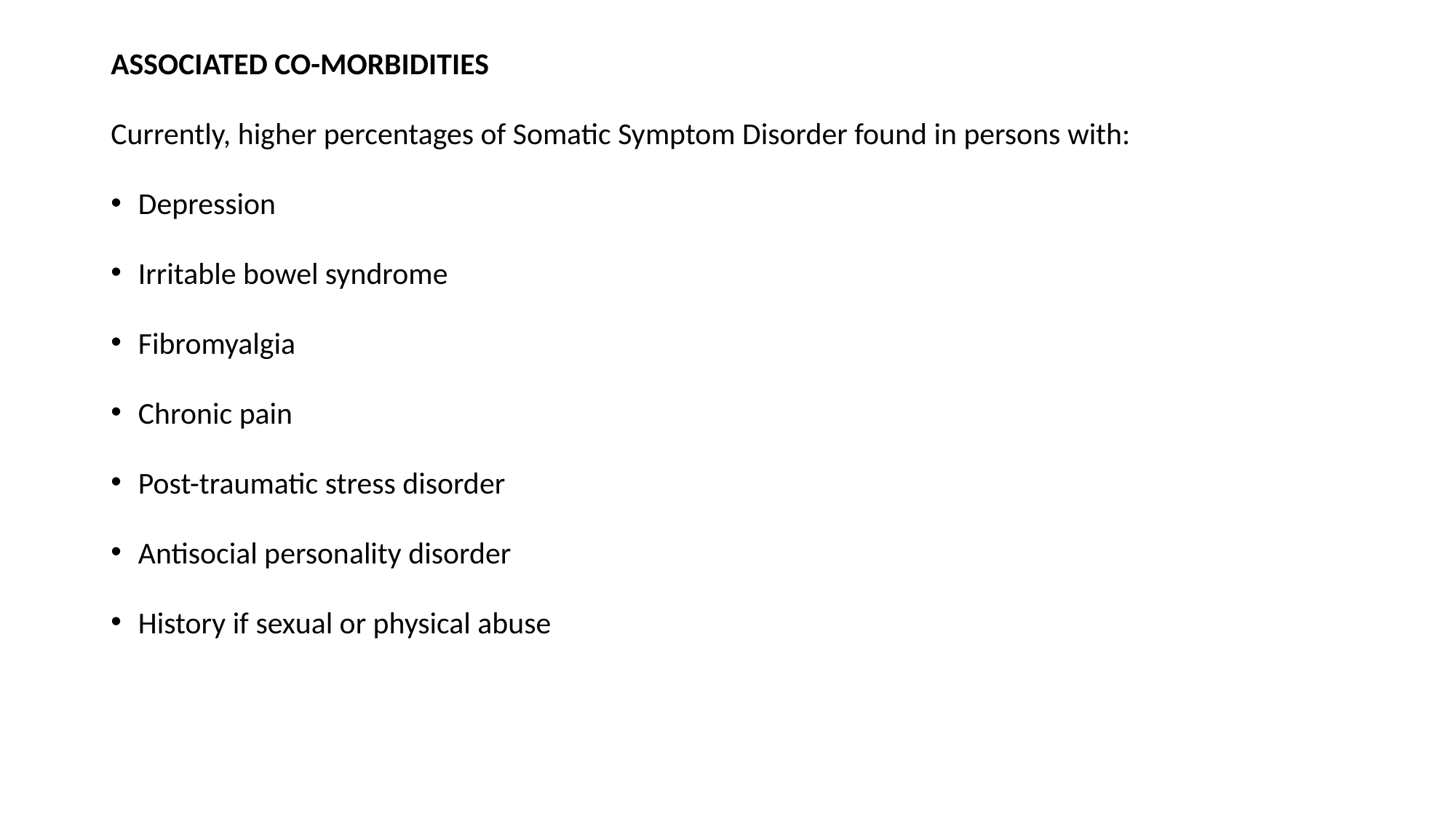

In somatic symptom and related disorders, there are physical symptoms suggesting a medical condition; however, no medical disease, substance misuse or other mental disorder can be found to account for the level and impact of the physical (somatic) symptoms. The symptoms cause significant distress or impairment in social, occupational or other areas of functioning. The physical symptoms are usually not intentional, with the exception of factitious disorder where there is deliberate falsification of physical or psychological symptoms.
ASSOCIATED CO-MORBIDITIES
Currently, higher percentages of Somatic Symptom Disorder found in persons with:
Depression
Irritable bowel syndrome
Fibromyalgia
Chronic pain
Post-traumatic stress disorder
Antisocial personality disorder
History if sexual or physical abuse